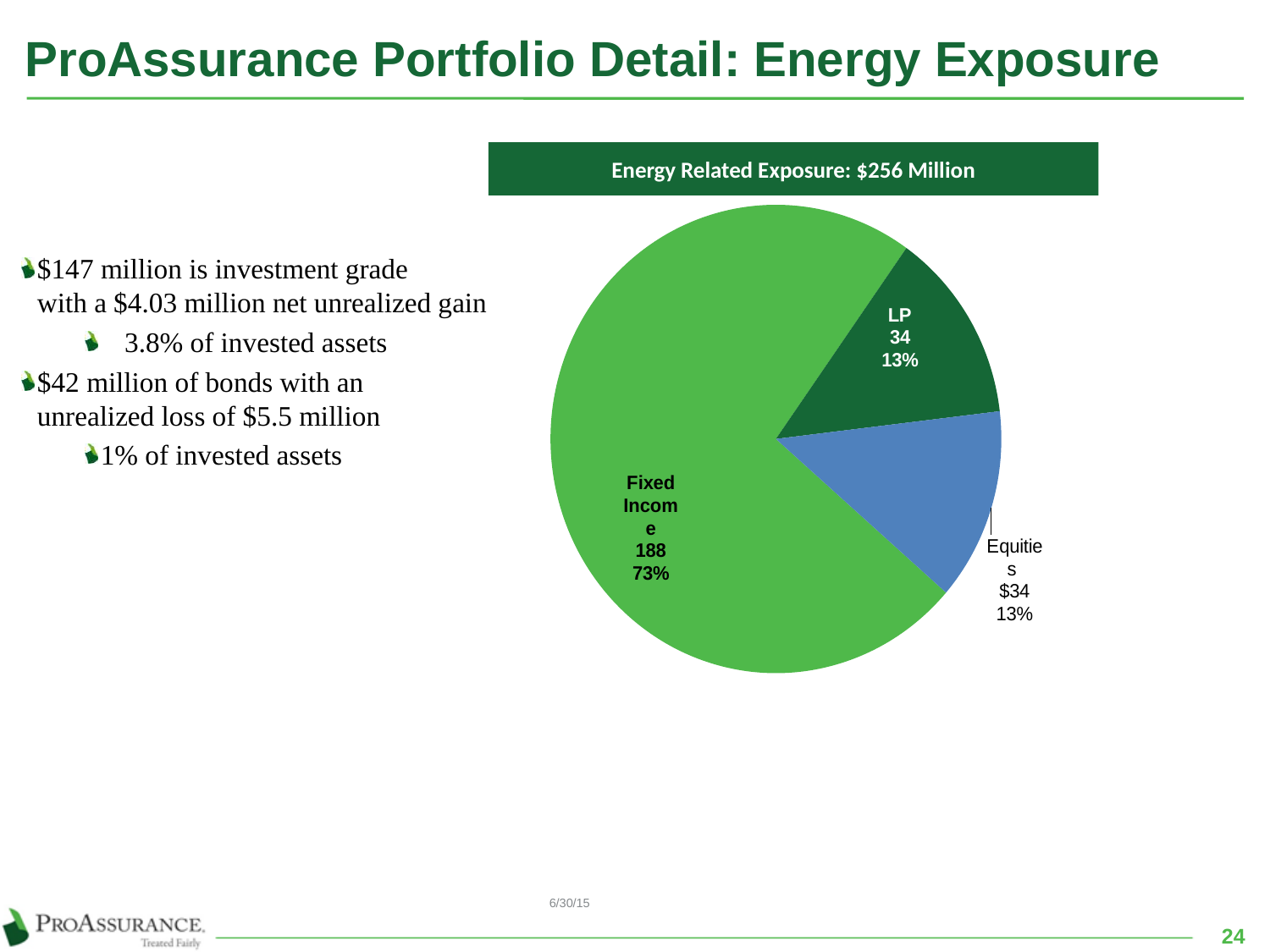

# ProAssurance Portfolio Detail: Energy Exposure
Energy Related Exposure: $256 Million

### Chart

| Category | Percentage |
|---|---|
| Fixed Income | 188.0 |
| LP | 34.0 |
| Equities & Other | 34.0 |
$147 million is investment grade
with a $4.03 million net unrealized gain
3.8% of invested assets
$42 million of bonds with an
unrealized loss of $5.5 million
1% of invested assets
6/30/15
24